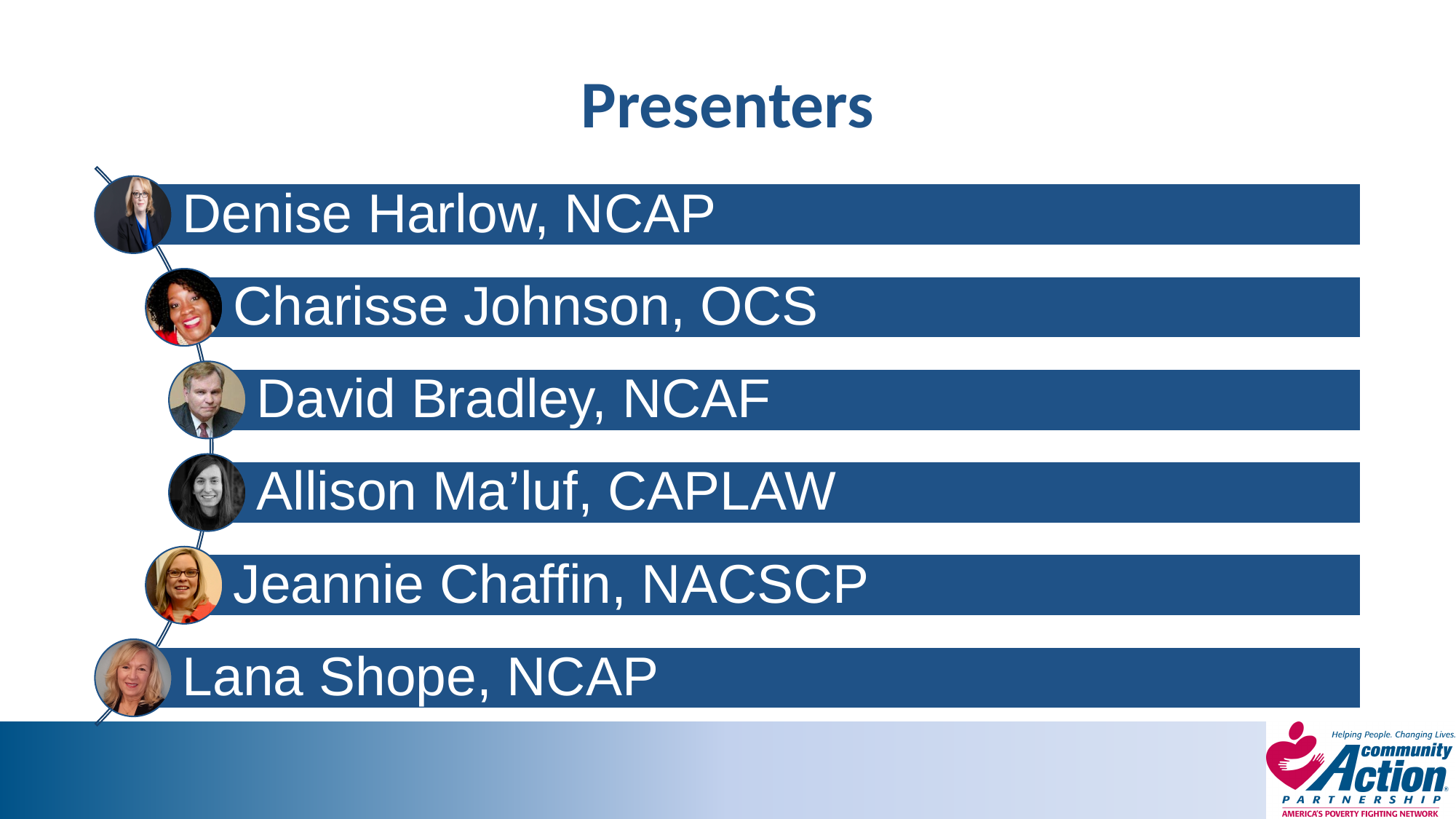

# Presenters
Denise Harlow, NCAP
Charisse Johnson, OCS
David Bradley, NCAF
Allison Ma’luf, CAPLAW
Jeannie Chaffin, NACSCP
Lana Shope, NCAP